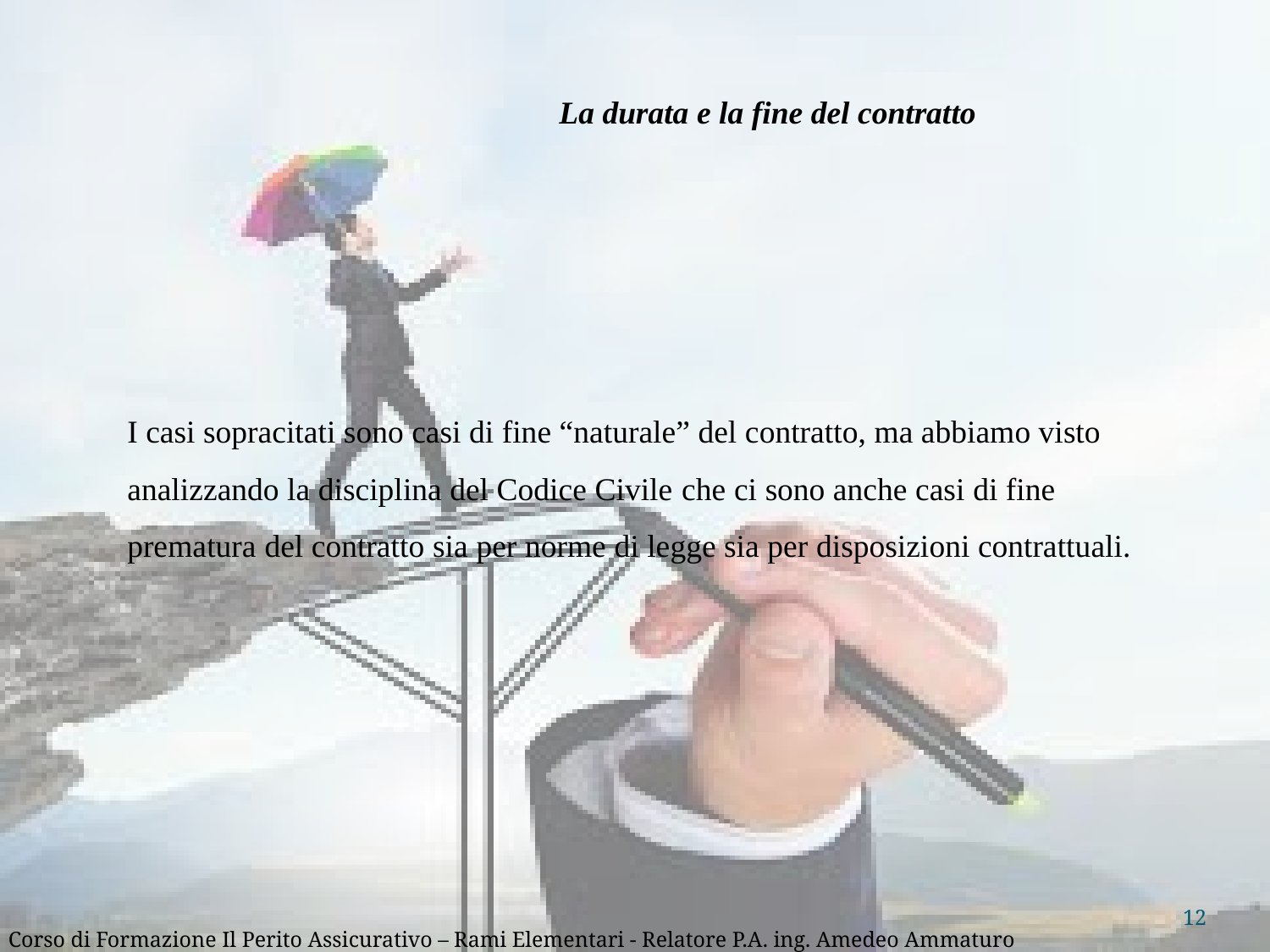

La durata e la fine del contratto
I casi sopracitati sono casi di fine “naturale” del contratto, ma abbiamo visto analizzando la disciplina del Codice Civile che ci sono anche casi di fine prematura del contratto sia per norme di legge sia per disposizioni contrattuali.
12
Corso di Formazione Il Perito Assicurativo – Rami Elementari - Relatore P.A. ing. Amedeo Ammaturo